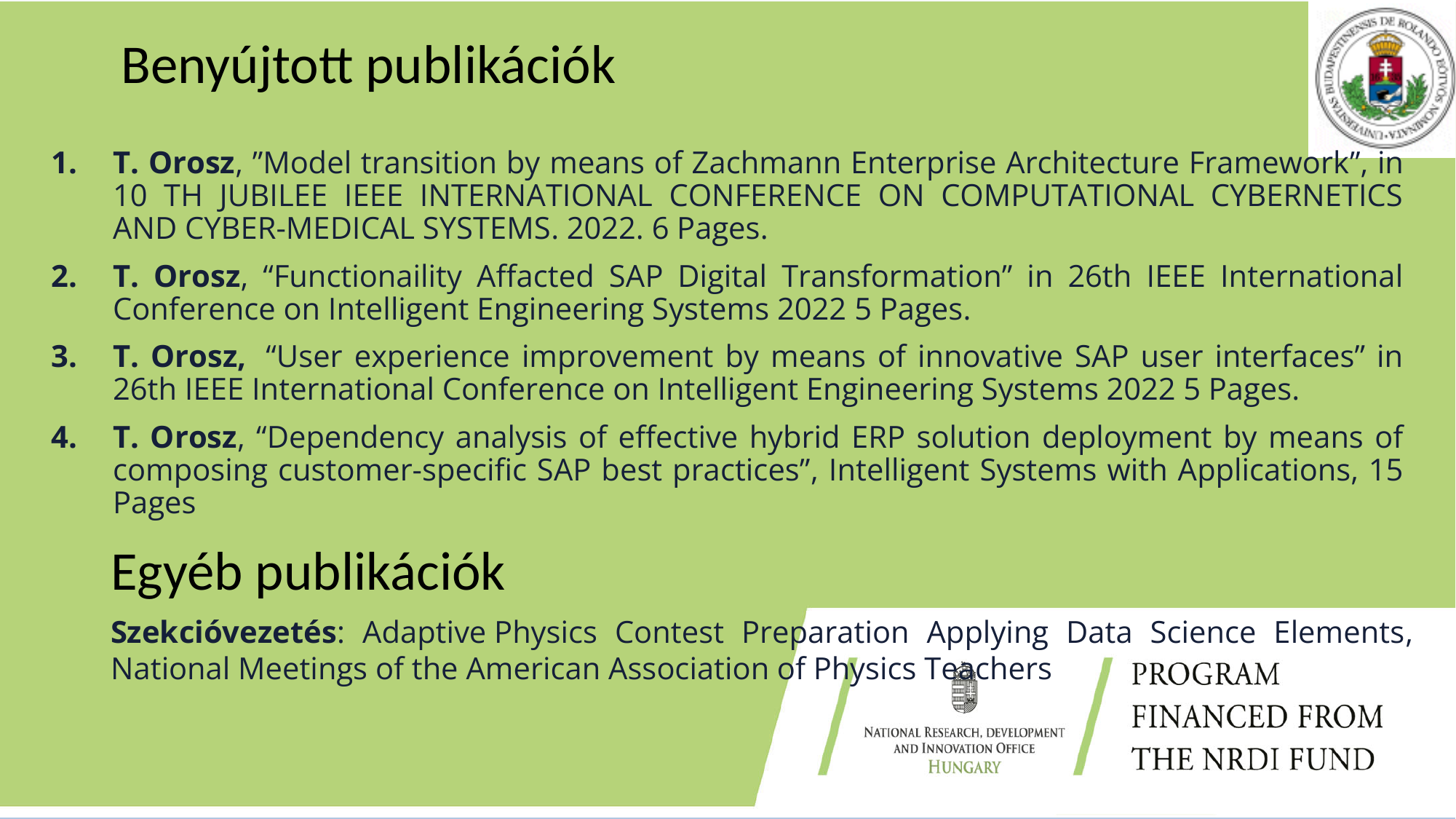

# Benyújtott publikációk
T. Orosz, ”Model transition by means of Zachmann Enterprise Architecture Framework”, in 10 TH JUBILEE IEEE INTERNATIONAL CONFERENCE ON COMPUTATIONAL CYBERNETICS AND CYBER-MEDICAL SYSTEMS. 2022. 6 Pages.​
T. Orosz, “Functionaility Affacted SAP Digital Transformation” in 26th IEEE International Conference on Intelligent Engineering Systems 2022 5 Pages.​
T. Orosz,  “User experience improvement by means of innovative SAP user interfaces” in 26th IEEE International Conference on Intelligent Engineering Systems 2022 5 Pages.
T. Orosz, “Dependency analysis of effective hybrid ERP solution deployment by means of composing customer-specific SAP best practices”, Intelligent Systems with Applications, 15 Pages​

Egyéb publikációk
Szekcióvezetés: Adaptive Physics Contest Preparation Applying Data Science Elements, National Meetings of the American Association of Physics Teachers